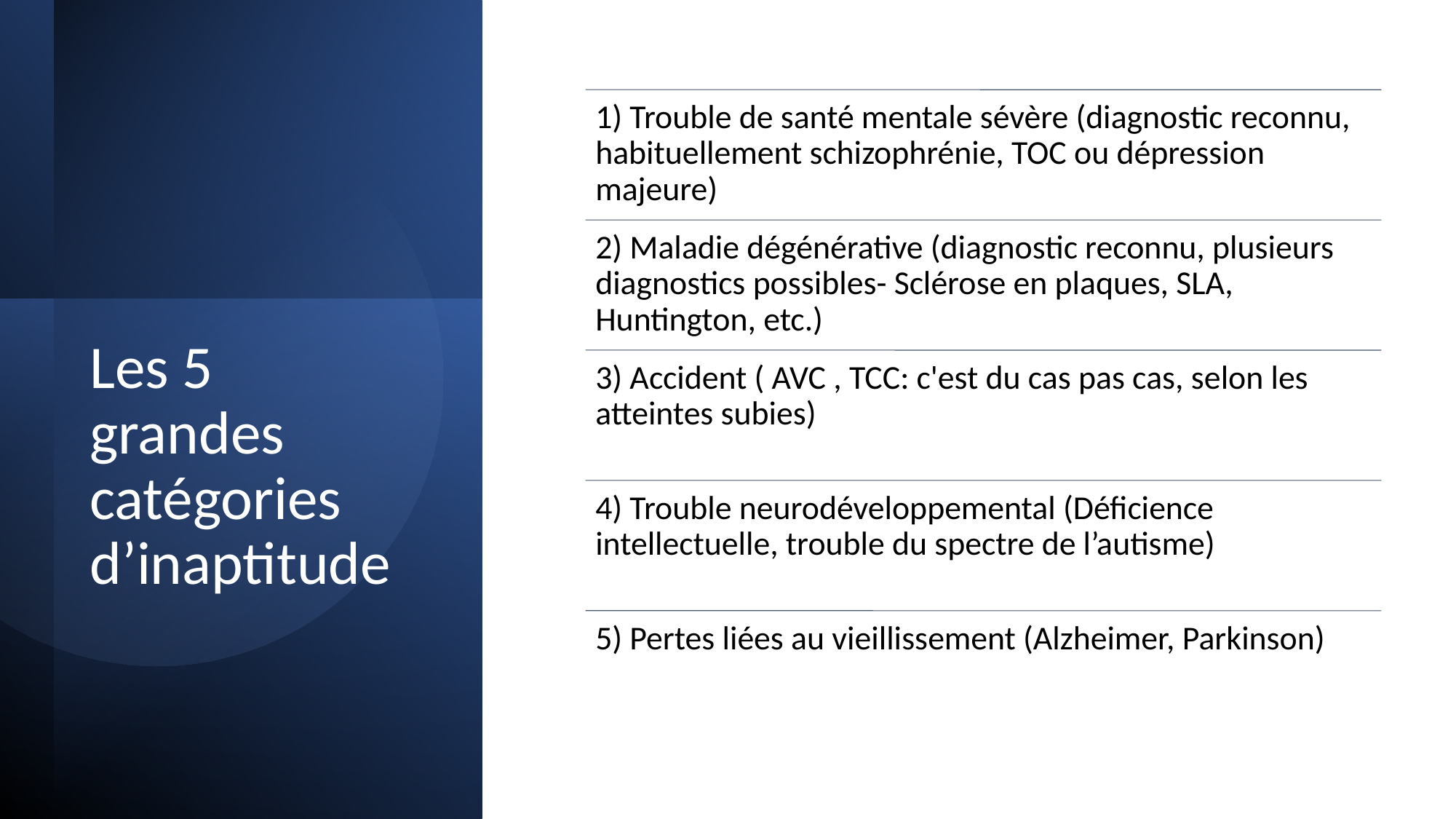

1) Trouble de santé mentale sévère (diagnostic reconnu, habituellement schizophrénie, TOC ou dépression majeure)
2) Maladie dégénérative (diagnostic reconnu, plusieurs diagnostics possibles- Sclérose en plaques, SLA, Huntington, etc.)
3) Accident ( AVC , TCC: c'est du cas pas cas, selon les atteintes subies)
4) Trouble neurodéveloppemental (Déficience intellectuelle, trouble du spectre de l’autisme)
5) Pertes liées au vieillissement (Alzheimer, Parkinson)

# Les 5 grandes catégories d’inaptitude